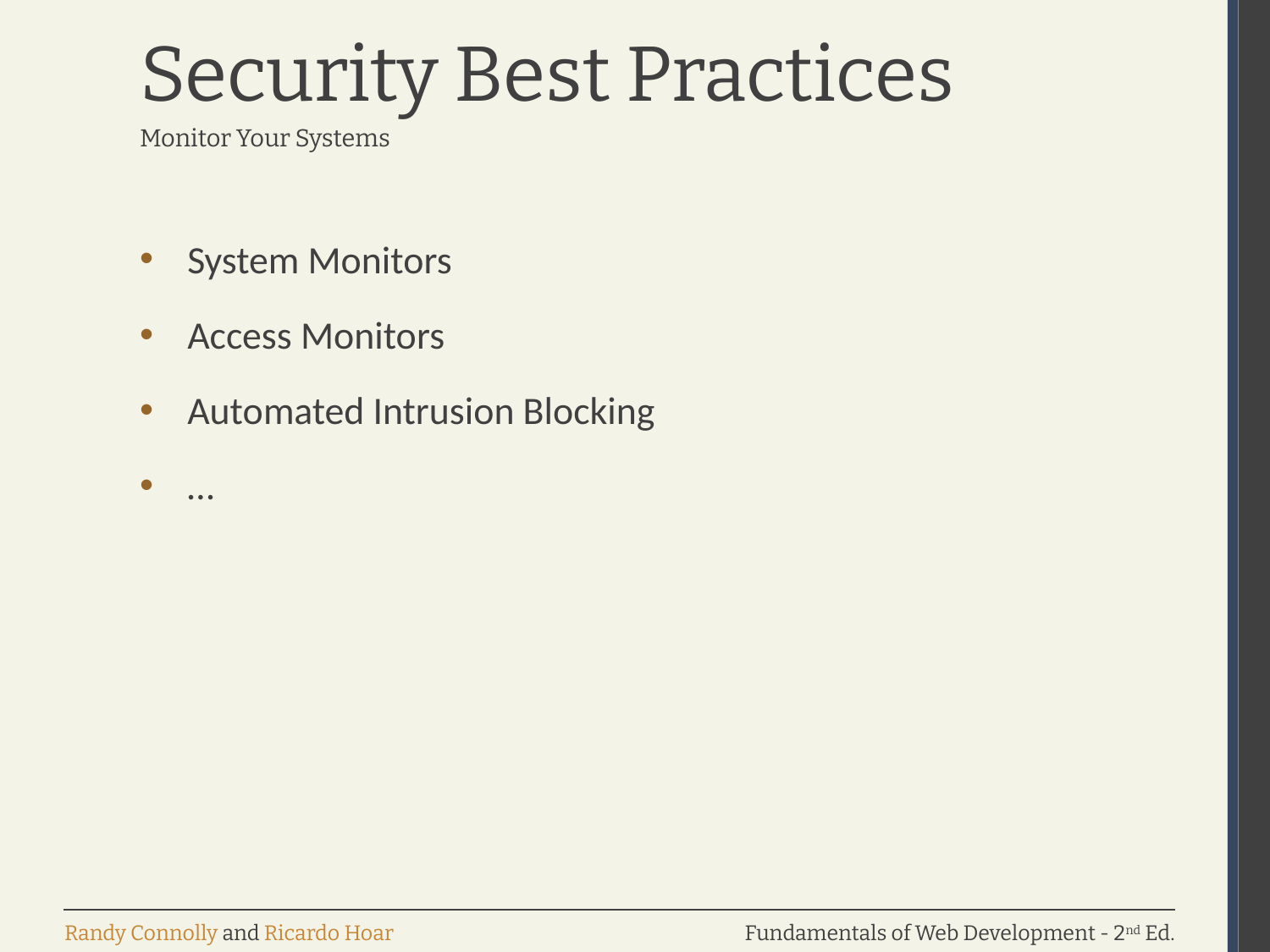

# Security Best Practices
Monitor Your Systems
System Monitors
Access Monitors
Automated Intrusion Blocking
…